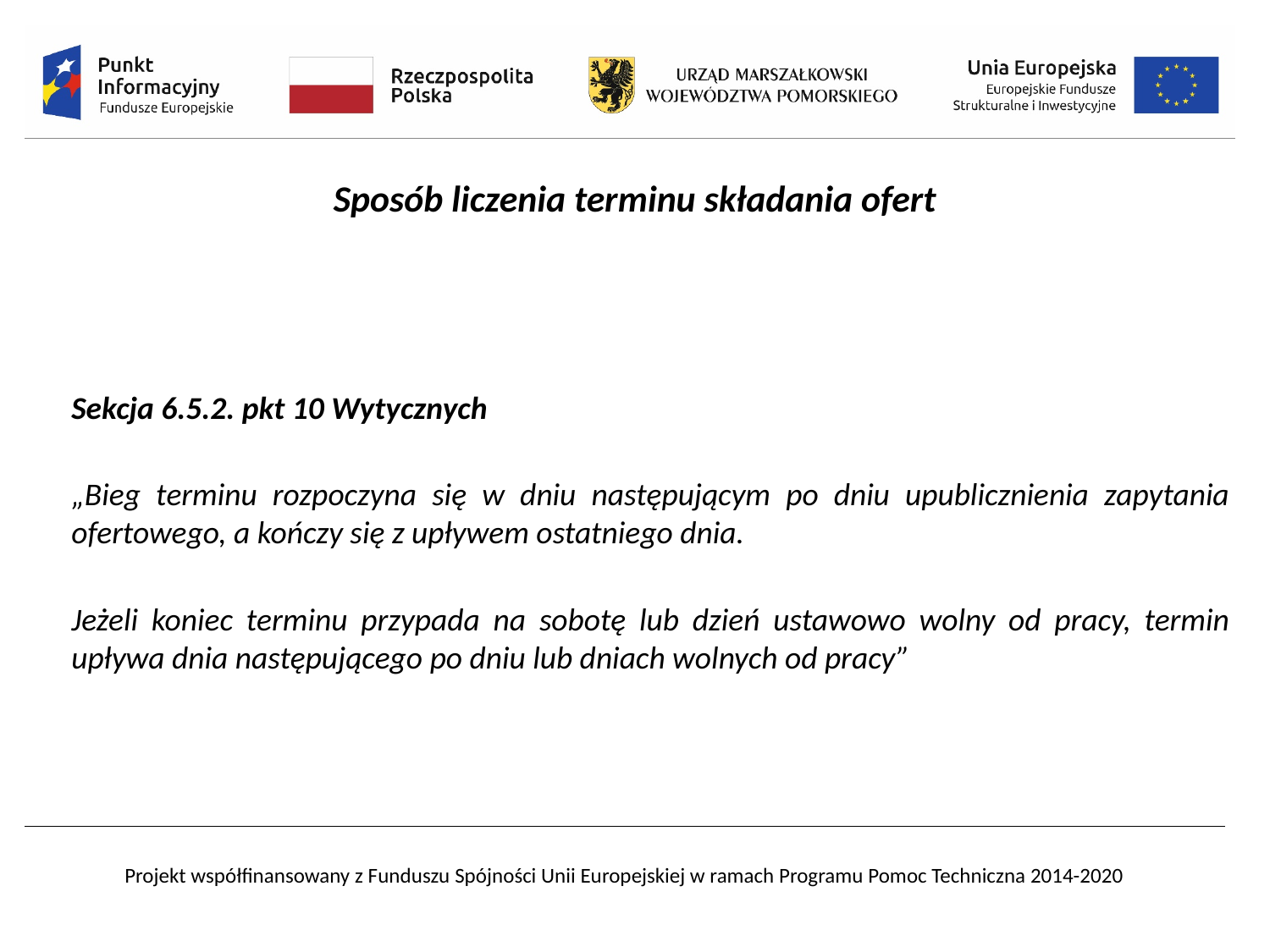

Sposób liczenia terminu składania ofert

Sekcja 6.5.2. pkt 10 Wytycznych

„Bieg terminu rozpoczyna się w dniu następującym po dniu upublicznienia zapytania ofertowego, a kończy się z upływem ostatniego dnia.

Jeżeli koniec terminu przypada na sobotę lub dzień ustawowo wolny od pracy, termin
upływa dnia następującego po dniu lub dniach wolnych od pracy”